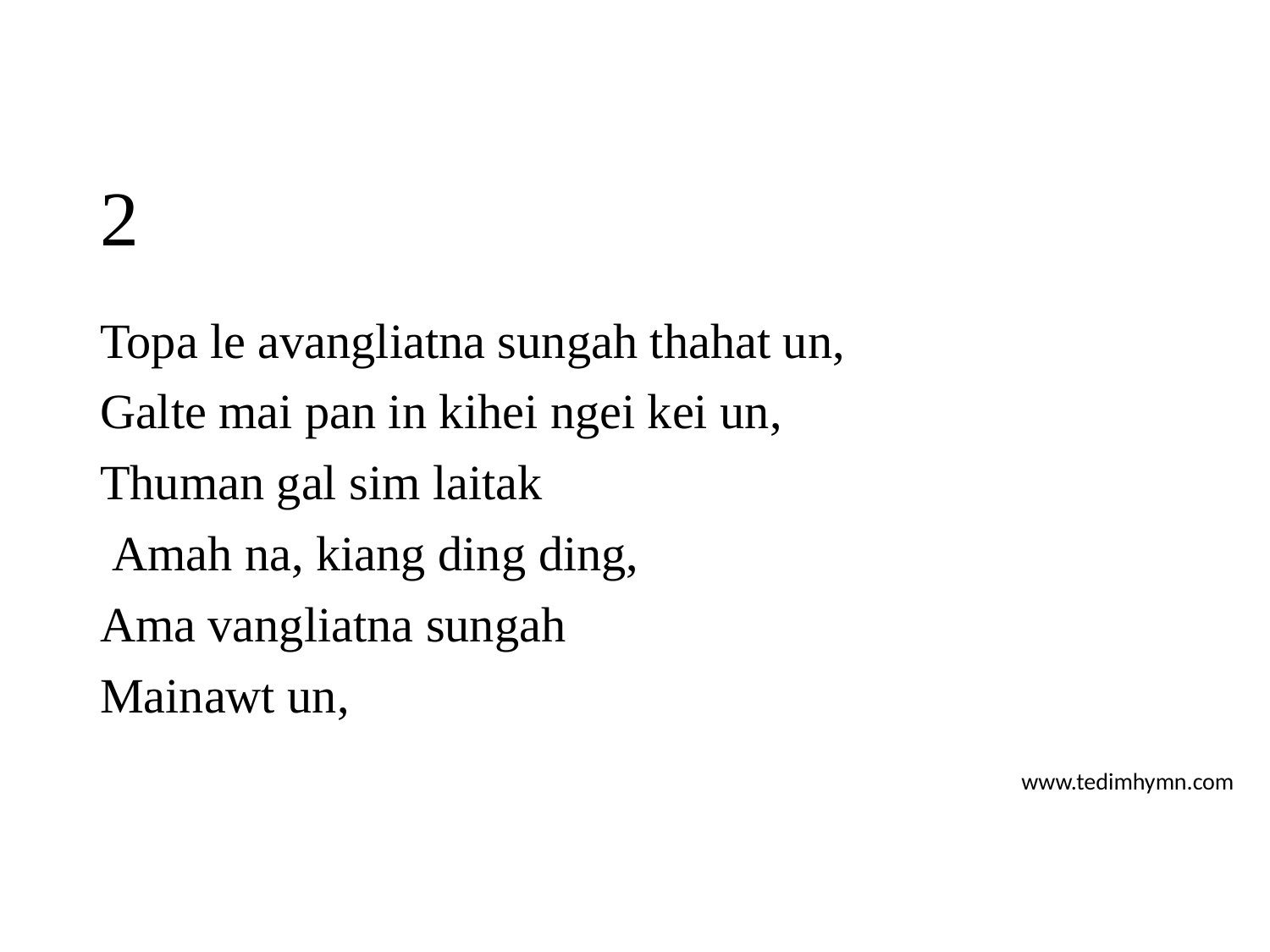

# 2
Topa le avangliatna sungah thahat un,
Galte mai pan in kihei ngei kei un,
Thuman gal sim laitak
 Amah na, kiang ding ding,
Ama vangliatna sungah
Mainawt un,
www.tedimhymn.com